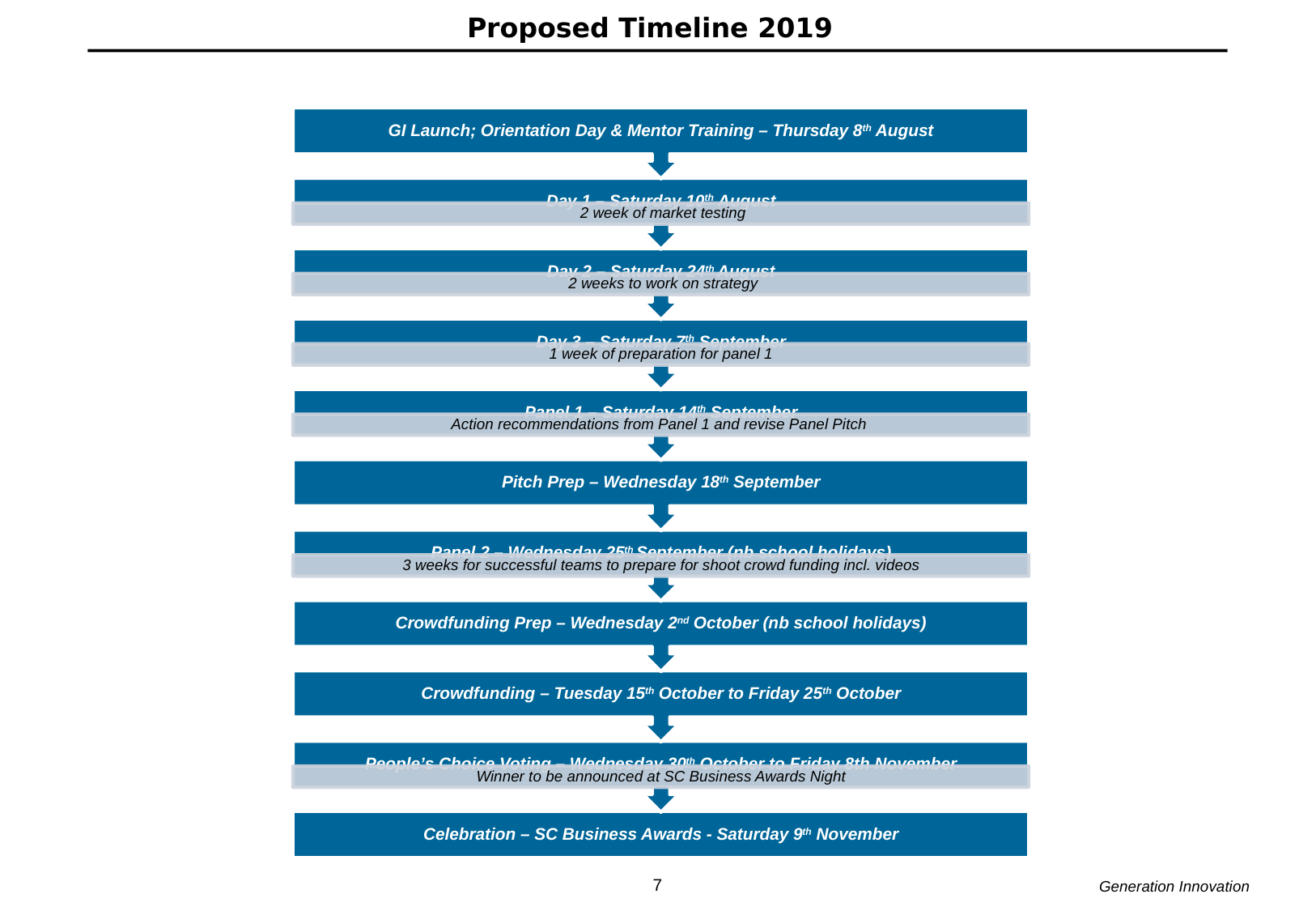

Proposed Timeline 2019
Celebration – SC Business Awards - Saturday 9th November
People’s Choice Voting – Wednesday 30th October to Friday 8th November
Winner to be announced at SC Business Awards Night
Crowdfunding – Tuesday 15th October to Friday 25th October
Crowdfunding Prep – Wednesday 2nd October (nb school holidays)
Panel 2 – Wednesday 25th September (nb school holidays)
3 weeks for successful teams to prepare for shoot crowd funding incl. videos
Pitch Prep – Wednesday 18th September
Panel 1 – Saturday 14th September
Action recommendations from Panel 1 and revise Panel Pitch
Day 3 – Saturday 7th September
1 week of preparation for panel 1
Day 2 – Saturday 24th August
 2 weeks to work on strategy
Day 1 – Saturday 10th August
 2 week of market testing
GI Launch; Orientation Day & Mentor Training – Thursday 8th August
7
Generation Innovation